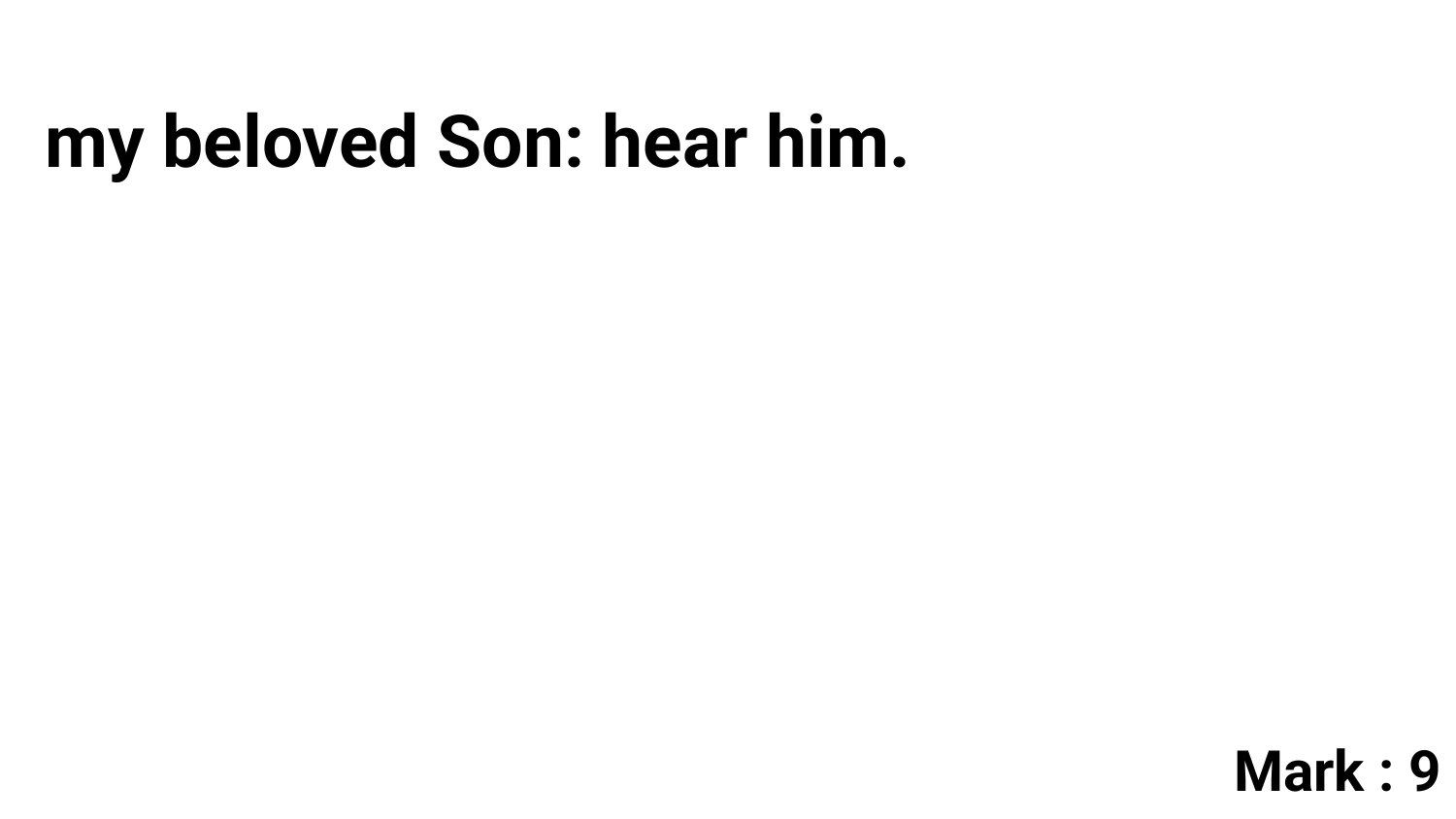

my beloved Son: hear him.
Mark : 9